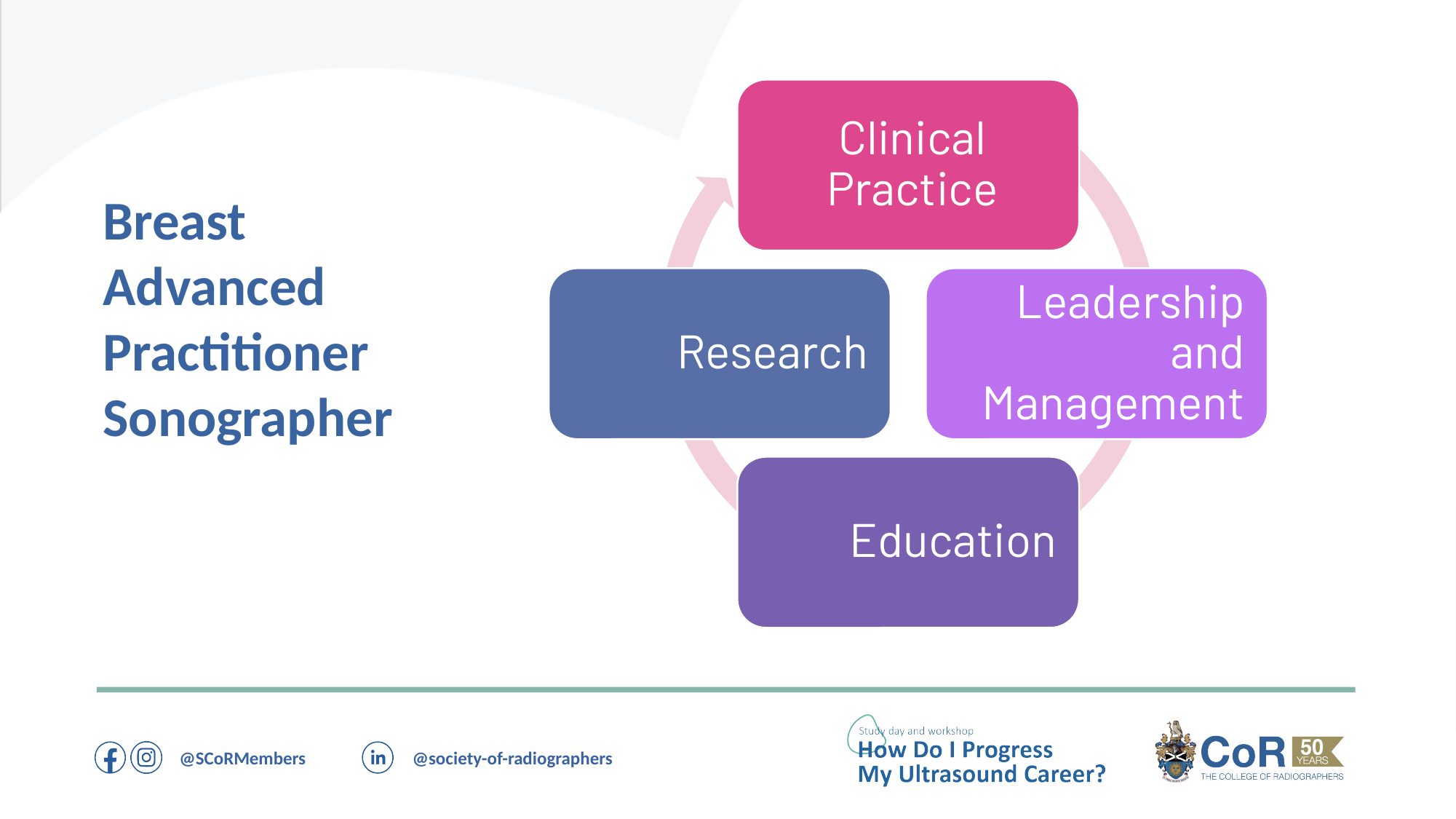

Clinical Practice
Leadership and Management
Education
Research
Breast Advanced Practitioner Sonographer